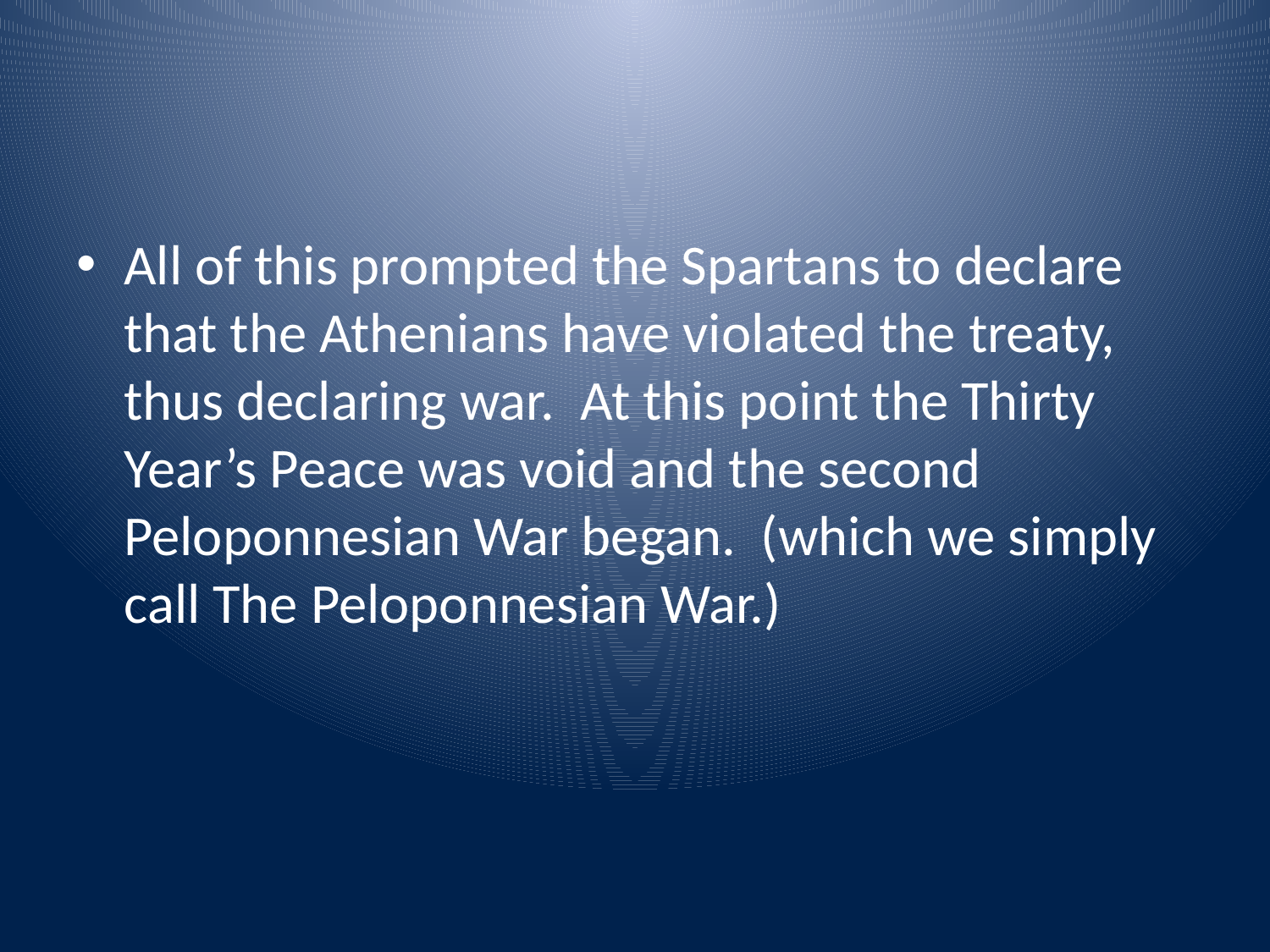

#
All of this prompted the Spartans to declare that the Athenians have violated the treaty, thus declaring war.  At this point the Thirty Year’s Peace was void and the second Peloponnesian War began.  (which we simply call The Peloponnesian War.)